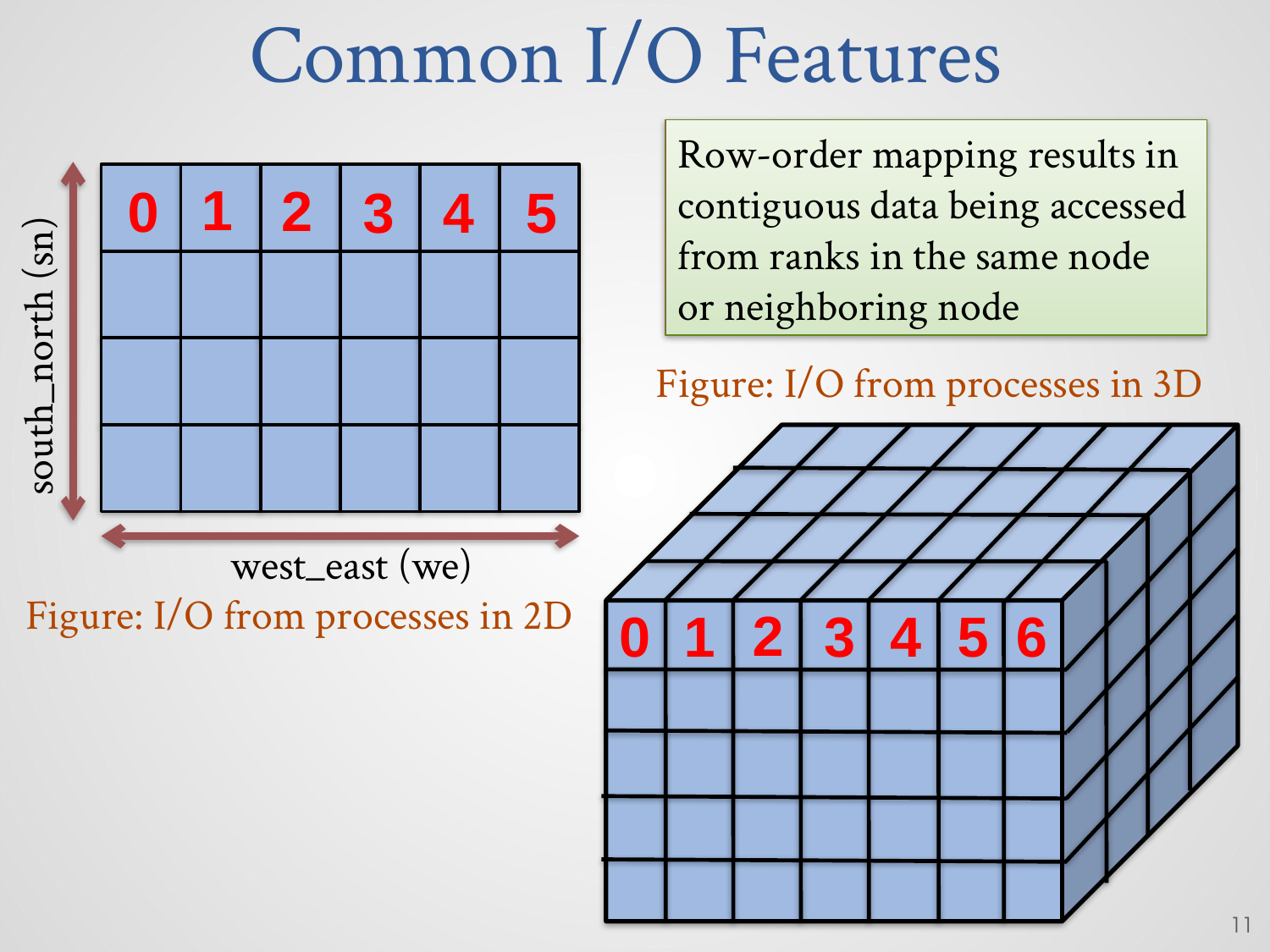

# Common I/O Features
Row-order mapping results in contiguous data being accessed from ranks in the same node or neighboring node

1
2
0
3
4
5
south_north (sn)
Figure: I/O from processes in 3D

west_east (we)
Figure: I/O from processes in 2D
2
0
3
4
5
1
6
11